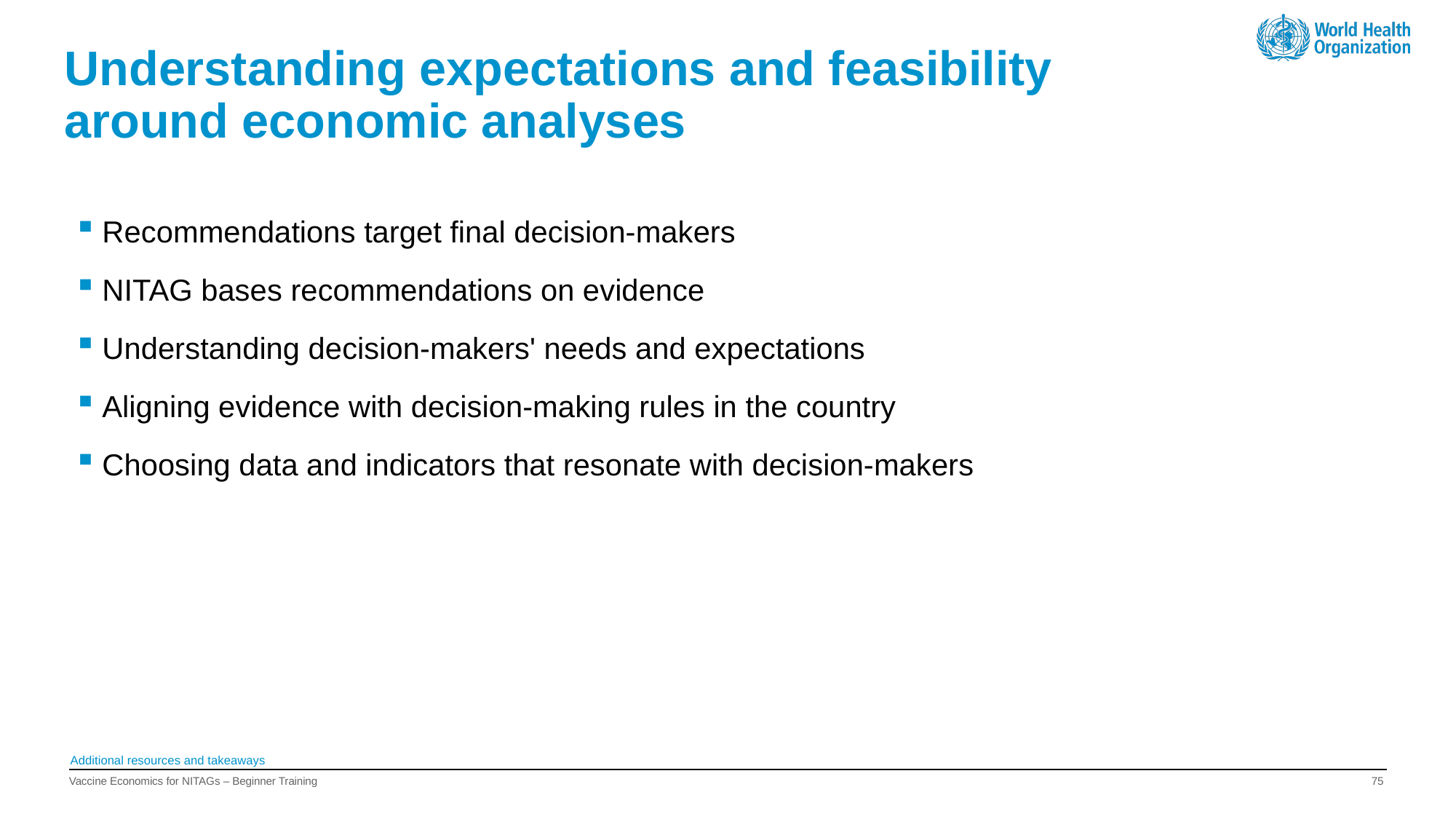

# Understanding expectations and feasibility around economic analyses
Recommendations target final decision-makers
NITAG bases recommendations on evidence
Understanding decision-makers' needs and expectations
Aligning evidence with decision-making rules in the country
Choosing data and indicators that resonate with decision-makers

Additional resources and takeaways
Vaccine Economics for NITAGs – Beginner Training
75